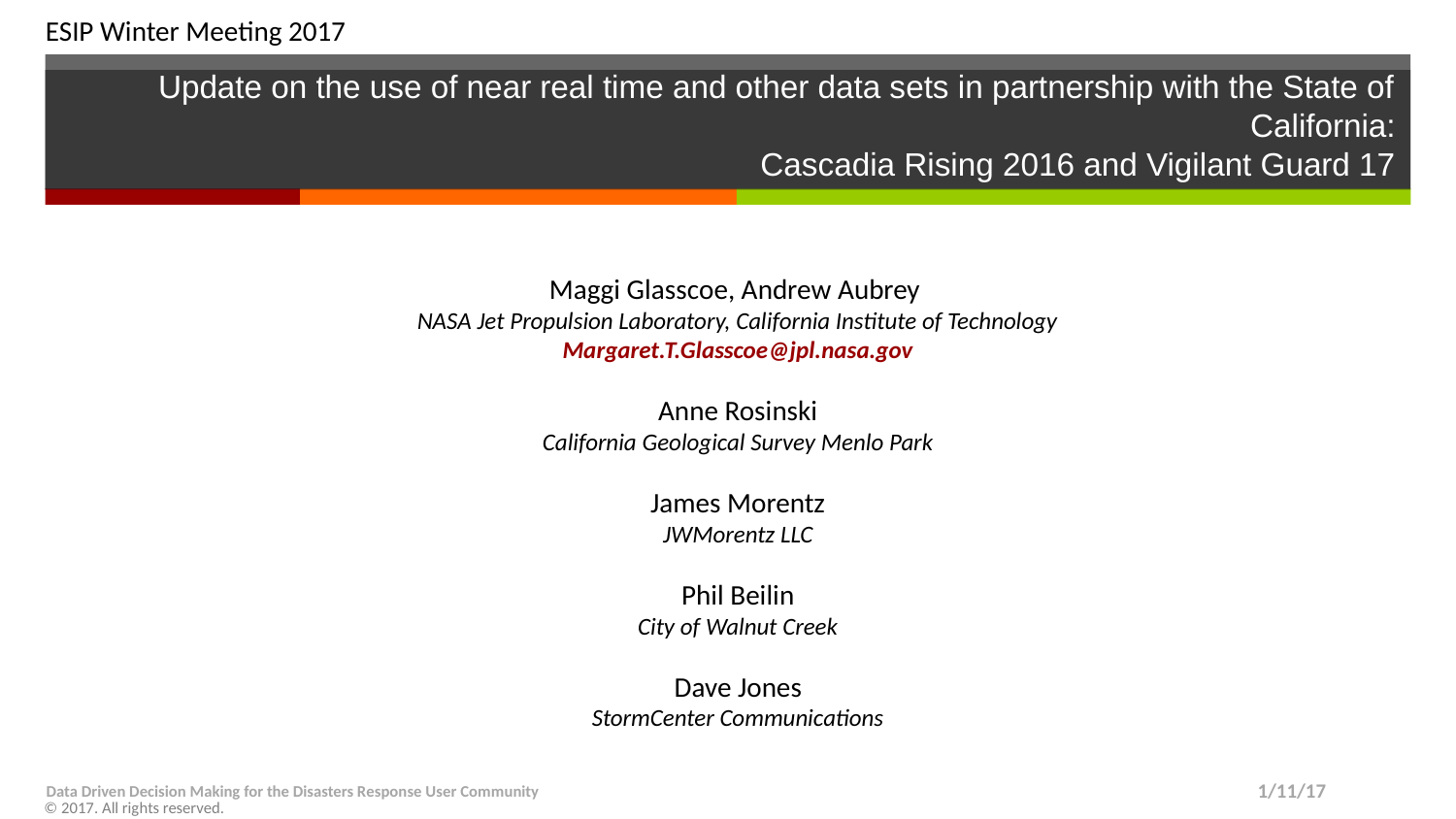

ESIP Winter Meeting 2017
# Update on the use of near real time and other data sets in partnership with the State of California: Cascadia Rising 2016 and Vigilant Guard 17
Maggi Glasscoe, Andrew Aubrey
NASA Jet Propulsion Laboratory, California Institute of Technology
Margaret.T.Glasscoe@jpl.nasa.gov

Anne Rosinski
California Geological Survey Menlo Park

James Morentz
JWMorentz LLC

Phil Beilin
City of Walnut Creek

Dave Jones
StormCenter Communications

Data Driven Decision Making for the Disasters Response User Community
1/11/17
© 2017. All rights reserved.